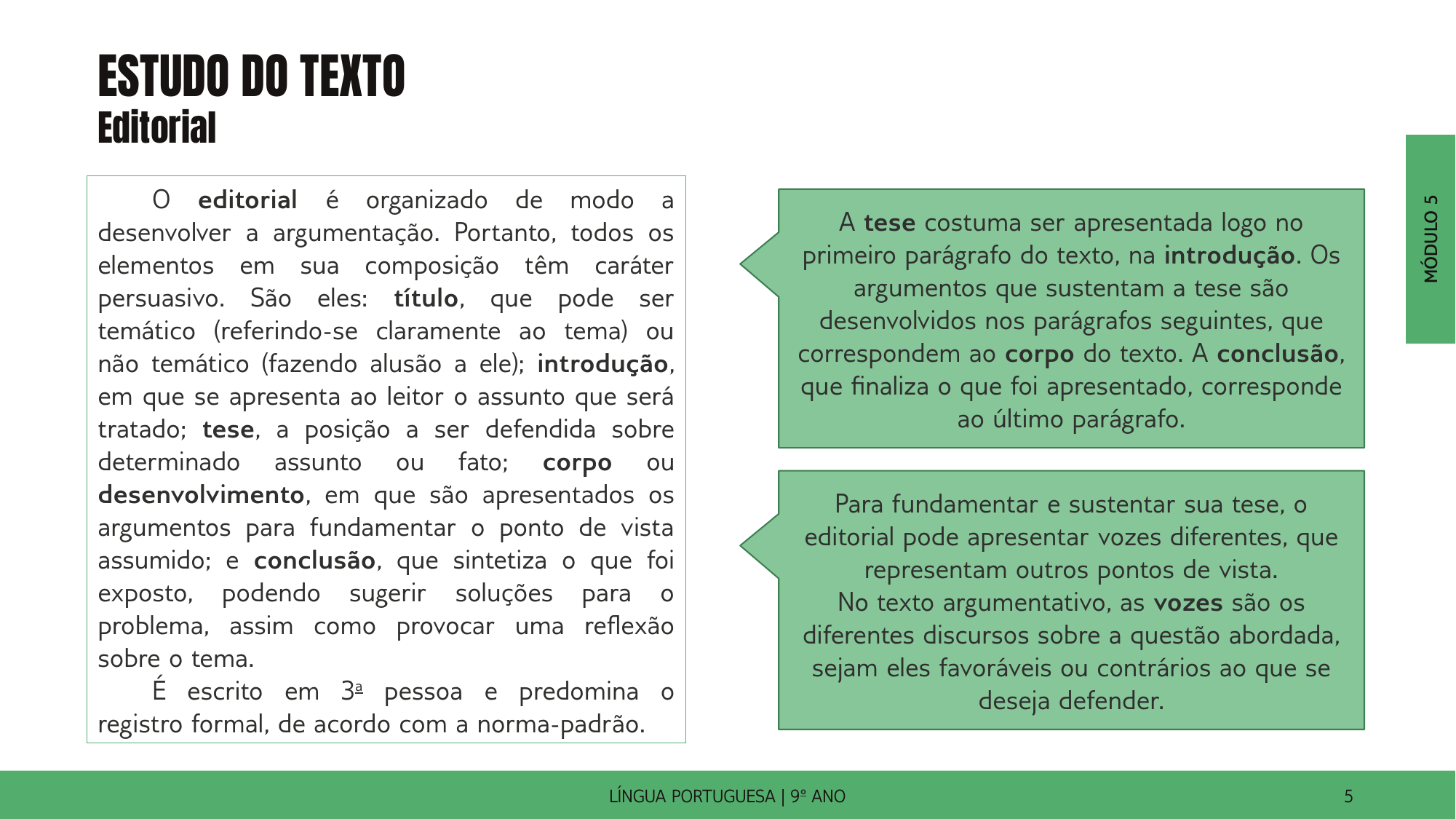

ESTUDO DO TEXTO
Editorial

MÓDULO 5
O editorial é organizado de modo a desenvolver a argumentação. Portanto, todos os elementos em sua composição têm caráter persuasivo. São eles: título, que pode ser temático (referindo-se claramente ao tema) ou não temático (fazendo alusão a ele); introdução, em que se apresenta ao leitor o assunto que será tratado; tese, a posição a ser defendida sobre determinado assunto ou fato; corpo ou desenvolvimento, em que são apresentados os argumentos para fundamentar o ponto de vista assumido; e conclusão, que sintetiza o que foi exposto, podendo sugerir soluções para o problema, assim como provocar uma reflexão sobre o tema.
É escrito em 3a pessoa e predomina o registro formal, de acordo com a norma-padrão.
A tese costuma ser apresentada logo no primeiro parágrafo do texto, na introdução. Os argumentos que sustentam a tese são desenvolvidos nos parágrafos seguintes, que correspondem ao corpo do texto. A conclusão, que finaliza o que foi apresentado, corresponde ao último parágrafo.
Para fundamentar e sustentar sua tese, o editorial pode apresentar vozes diferentes, que representam outros pontos de vista.
No texto argumentativo, as vozes são os diferentes discursos sobre a questão abordada, sejam eles favoráveis ou contrários ao que se deseja defender.
LÍNGUA PORTUGUESA | 9o ANO
5